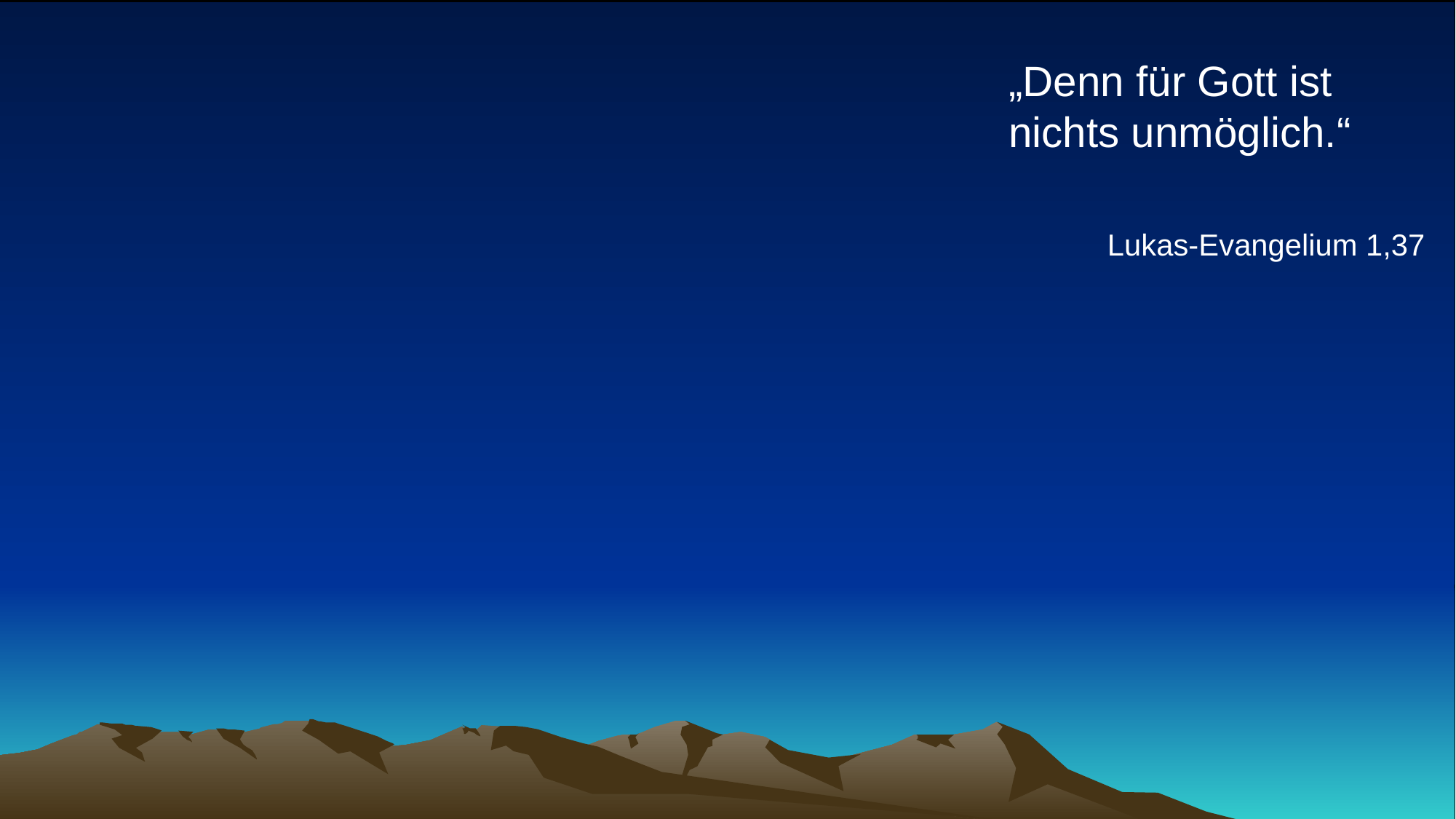

# „Denn für Gott ist nichts unmöglich.“
Lukas-Evangelium 1,37